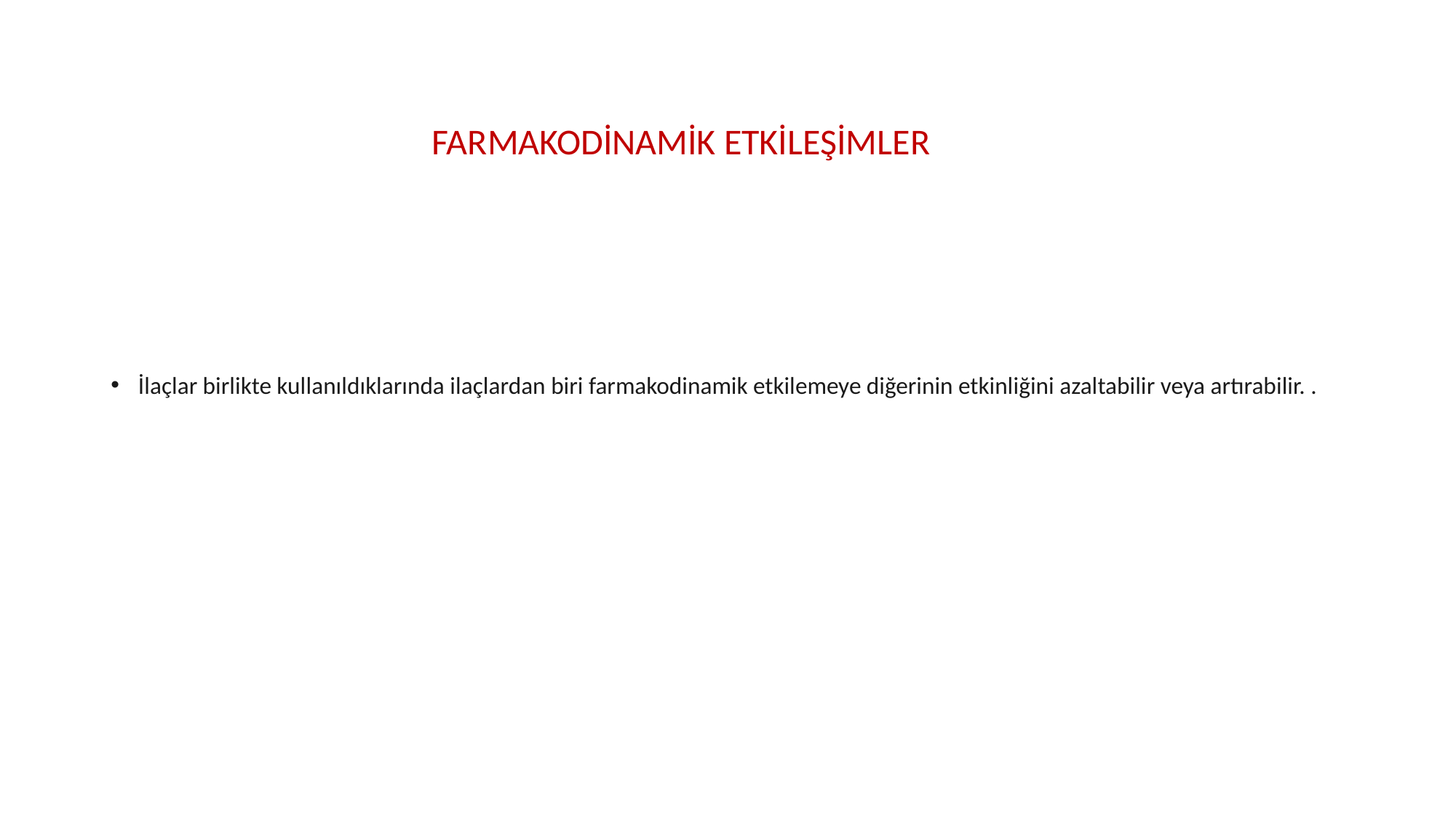

# FARMAKODİNAMİK ETKİLEŞİMLER
İlaçlar birlikte kullanıldıklarında ilaçlardan biri farmakodinamik etkilemeye diğerinin etkinliğini azaltabilir veya artırabilir. .